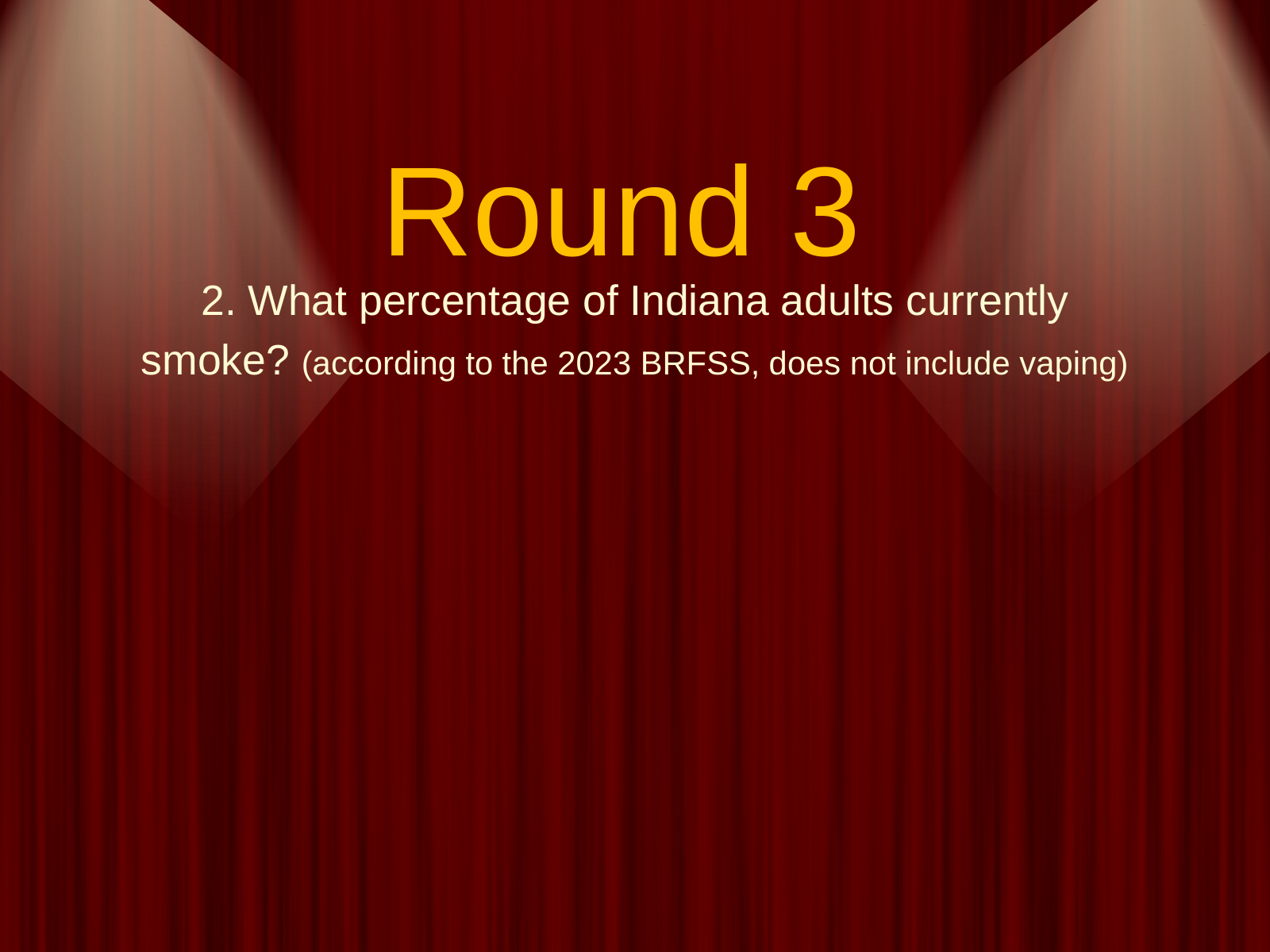

Round 3
2. What percentage of Indiana adults currently smoke? (according to the 2023 BRFSS, does not include vaping)